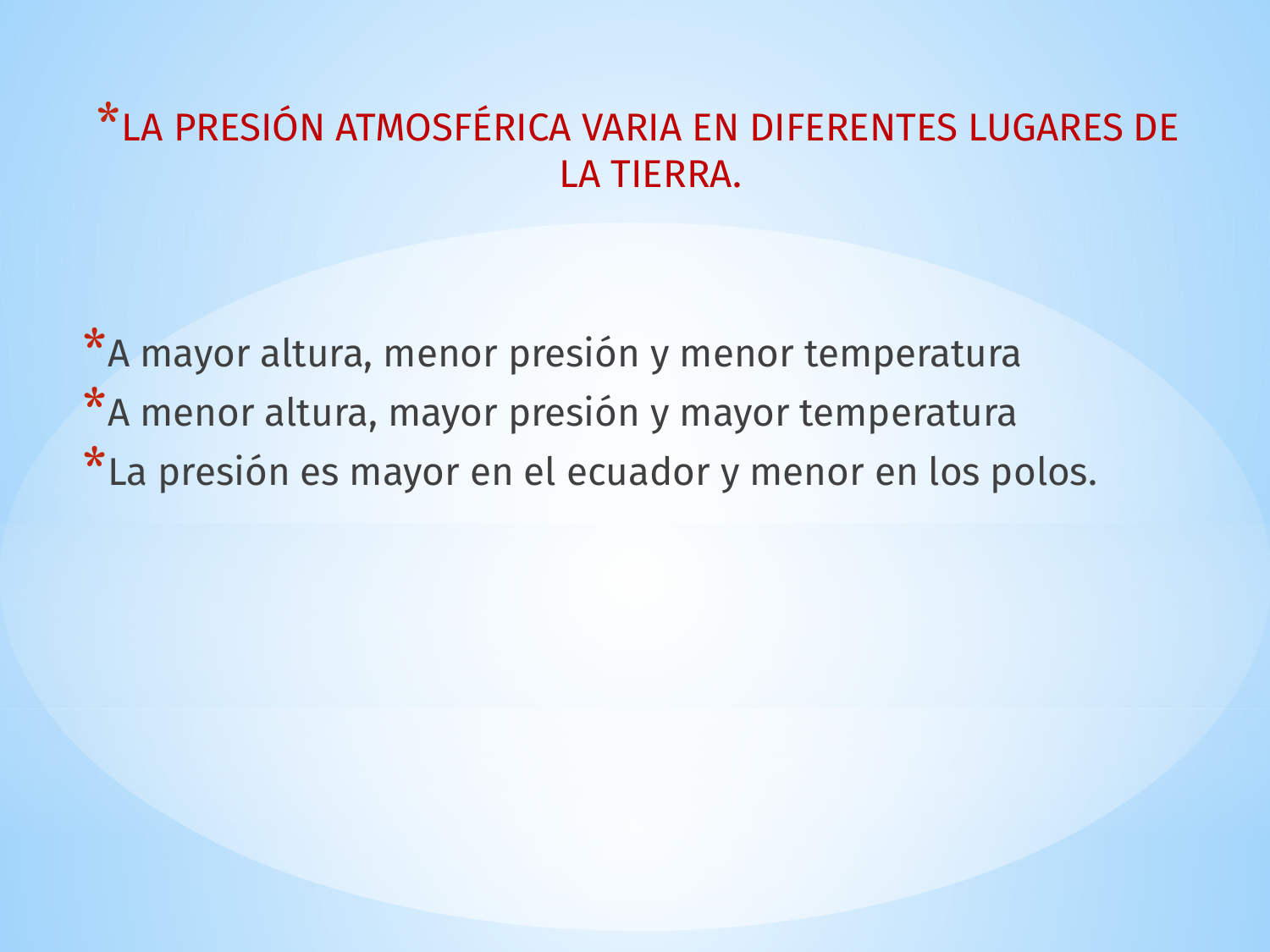

LA PRESIÓN ATMOSFÉRICA VARIA EN DIFERENTES LUGARES DE LA TIERRA.

A mayor altura, menor presión y menor temperatura
A menor altura, mayor presión y mayor temperatura
La presión es mayor en el ecuador y menor en los polos.